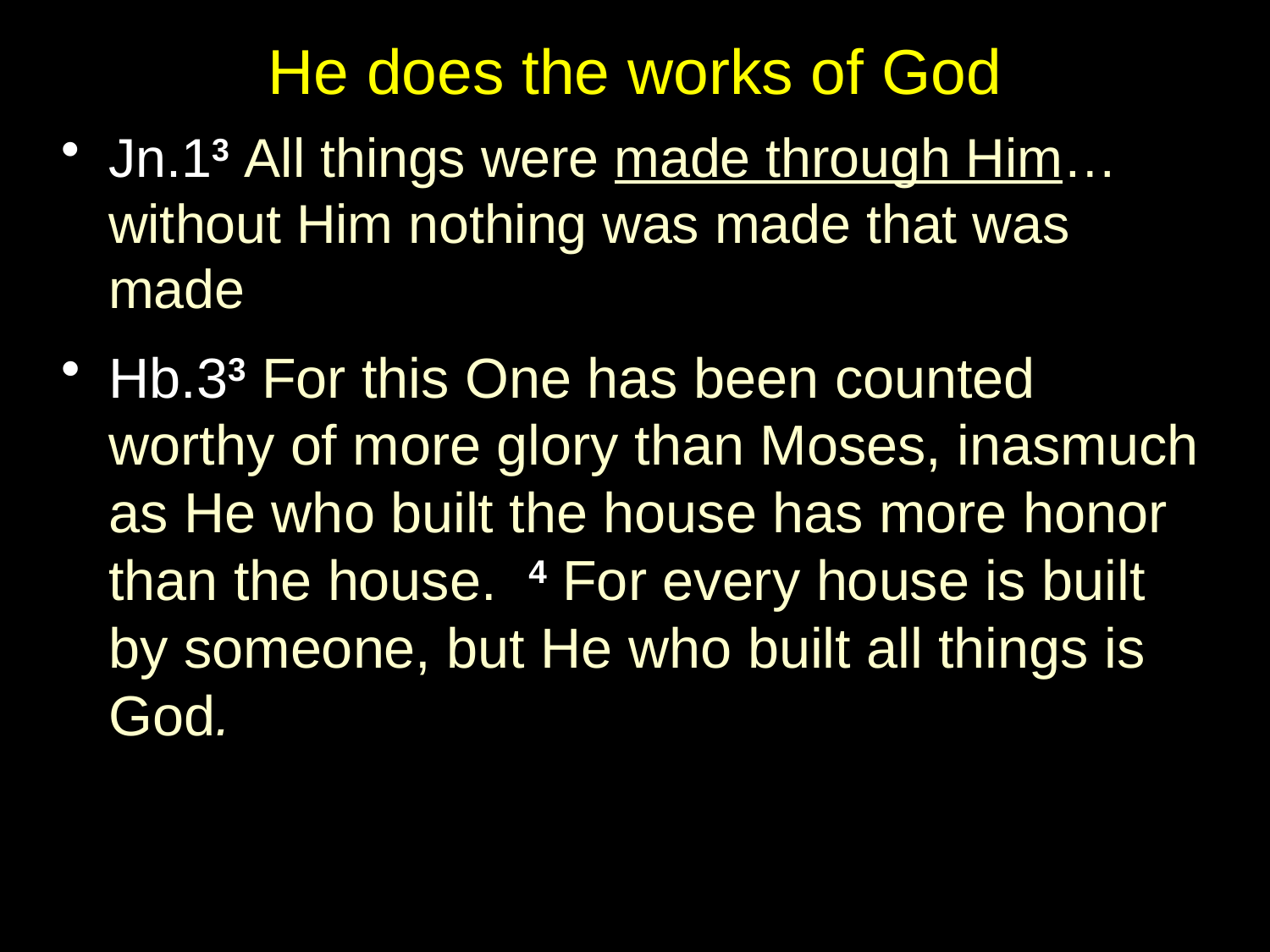

# He does the works of God
Jn.13 All things were made through Him… without Him nothing was made that was made
Hb.33 For this One has been counted worthy of more glory than Moses, inasmuch as He who built the house has more honor than the house.  4 For every house is built by someone, but He who built all things is God.